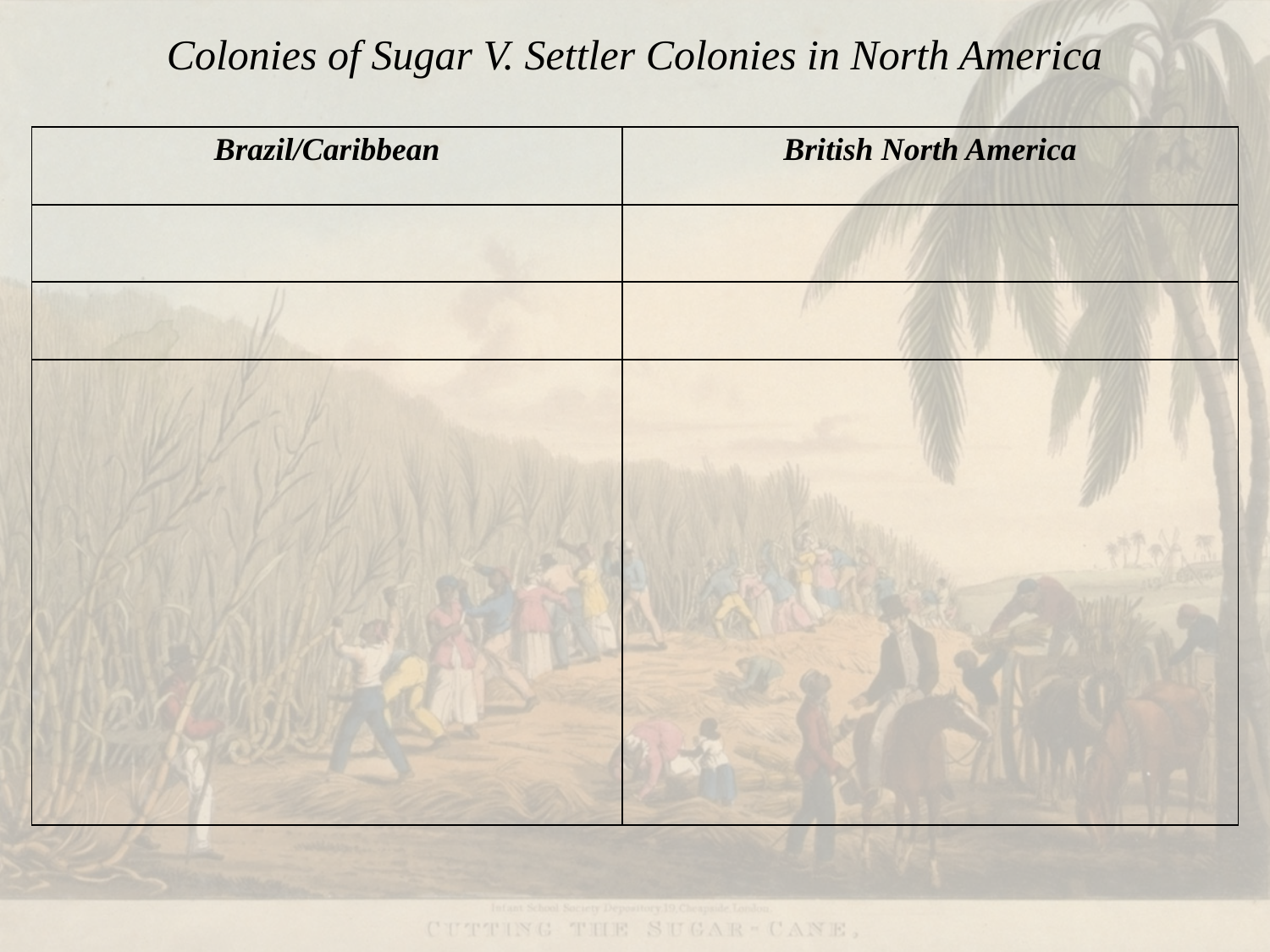

# Colonies of Sugar V. Settler Colonies in North America
| Brazil/Caribbean | British North America |
| --- | --- |
|  |  |
|  |  |
|  |  |